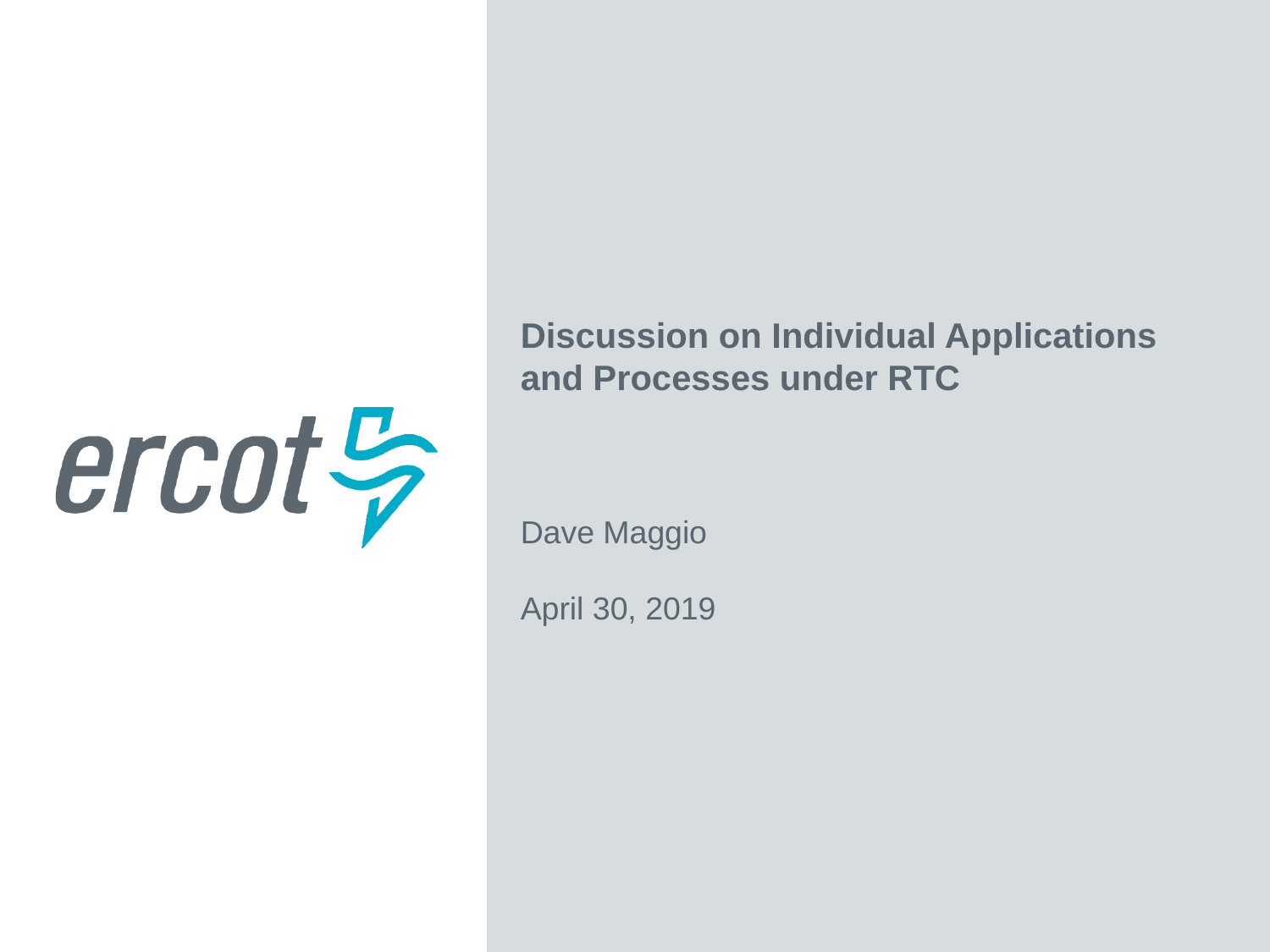

Discussion on Individual Applications and Processes under RTC

Dave Maggio

April 30, 2019